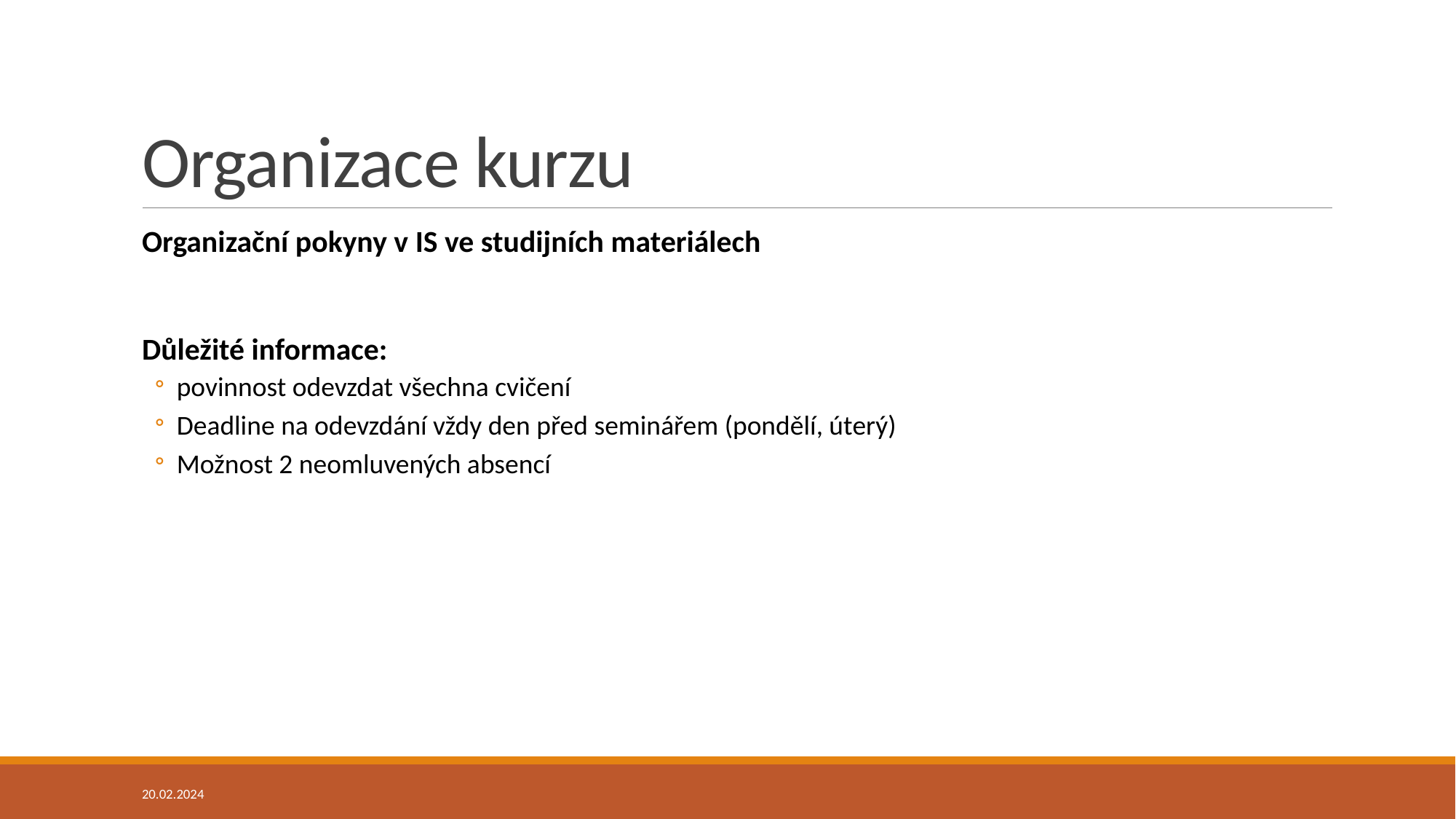

# Organizace kurzu
Organizační pokyny v IS ve studijních materiálech

Důležité informace:
povinnost odevzdat všechna cvičení
Deadline na odevzdání vždy den před seminářem (pondělí, úterý)
Možnost 2 neomluvených absencí
20.02.2024